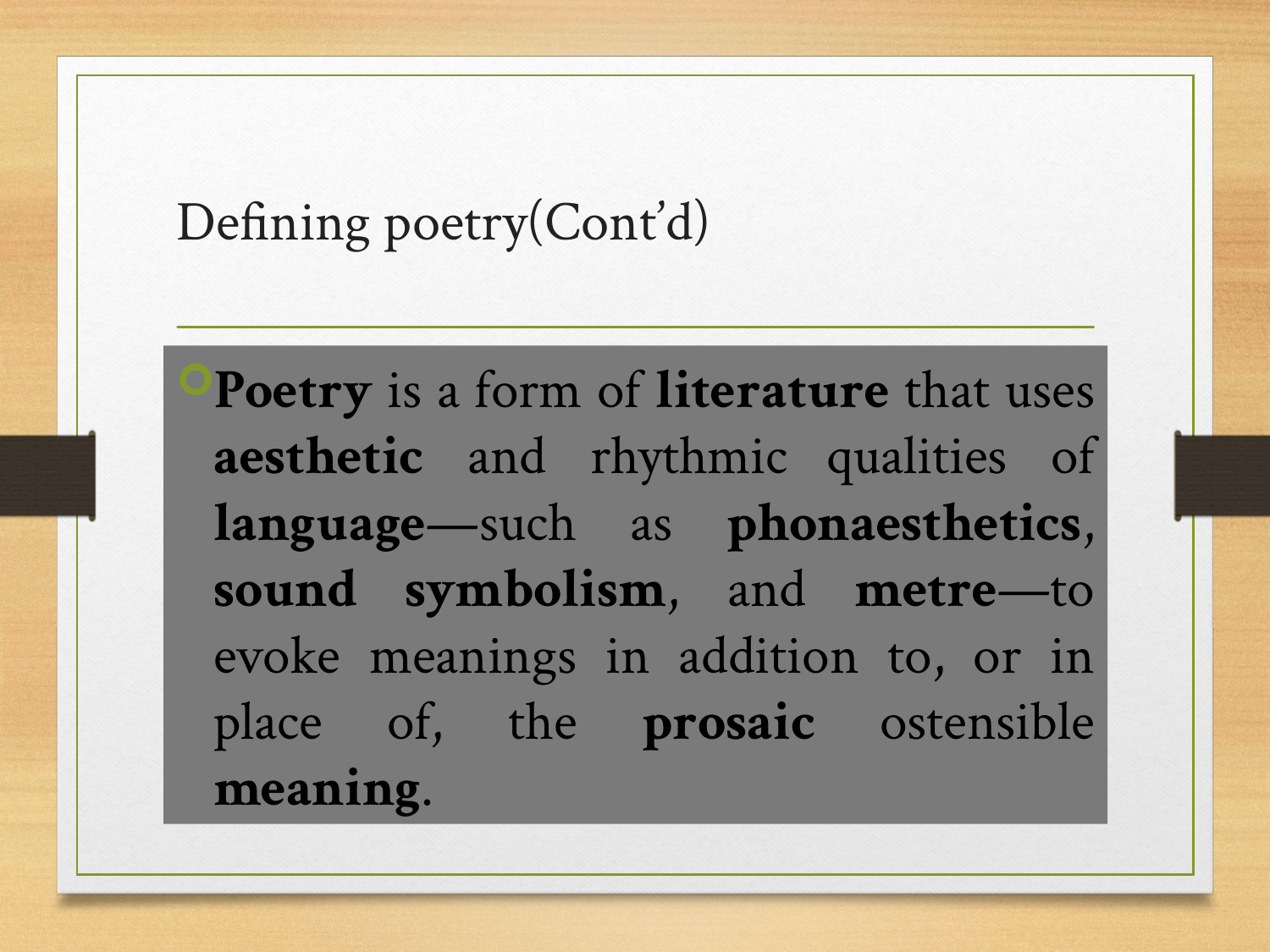

# Defining poetry(Cont’d)
Poetry is a form of literature that uses aesthetic and rhythmic qualities of language—such as phonaesthetics, sound symbolism, and metre—to evoke meanings in addition to, or in place of, the prosaic ostensible meaning.